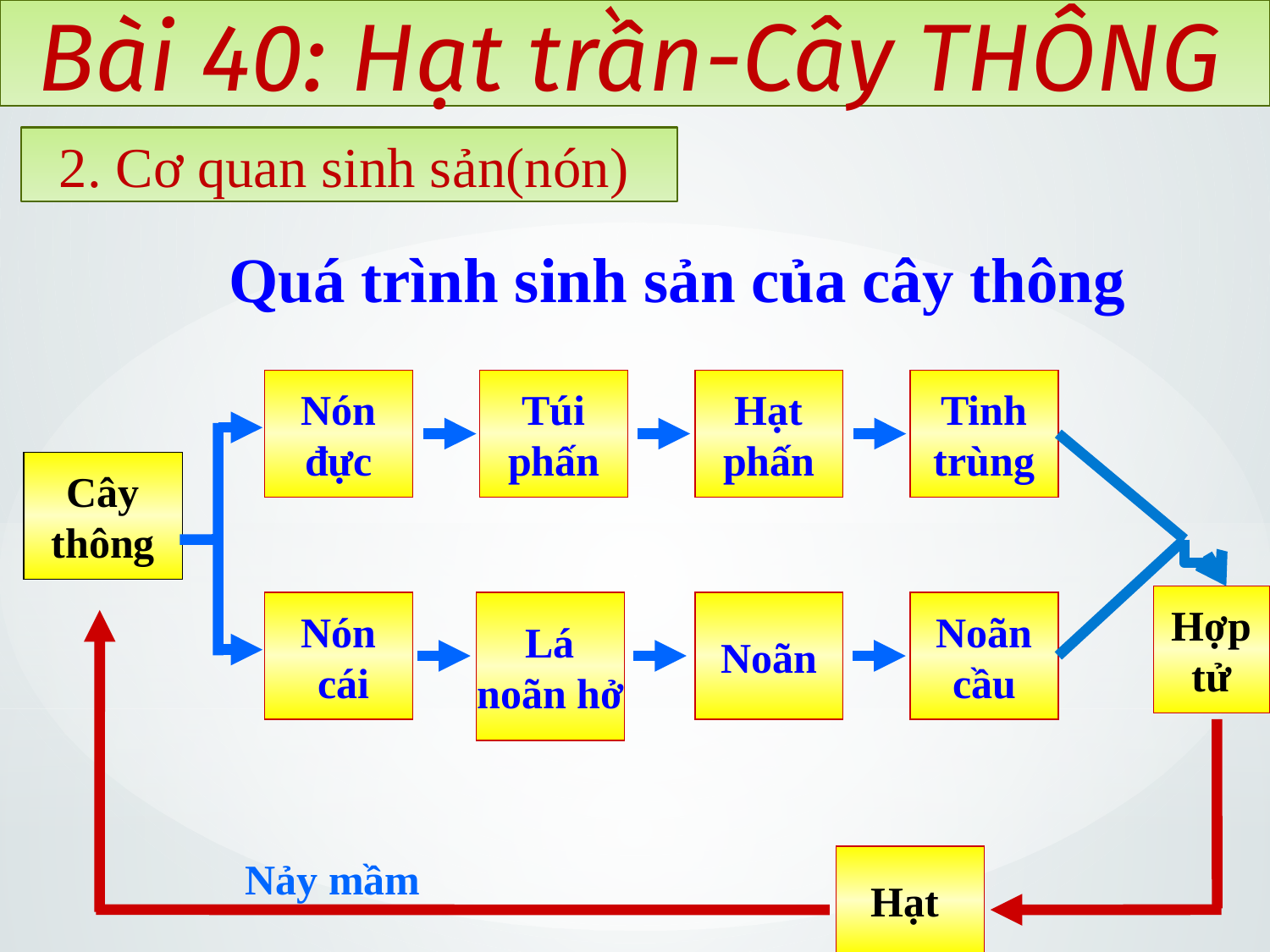

Bài 40: Hạt trần-Cây THÔNG
2. Cơ quan sinh sản(nón)
Quá trình sinh sản của cây thông
Nón đực
Túi phấn
Hạt phấn
Tinh trùng

Cây thông
Hợp tử
Nón
 cái
Lá noãn hở
Noãn
Noãn cầu

Nảy mầm
Hạt